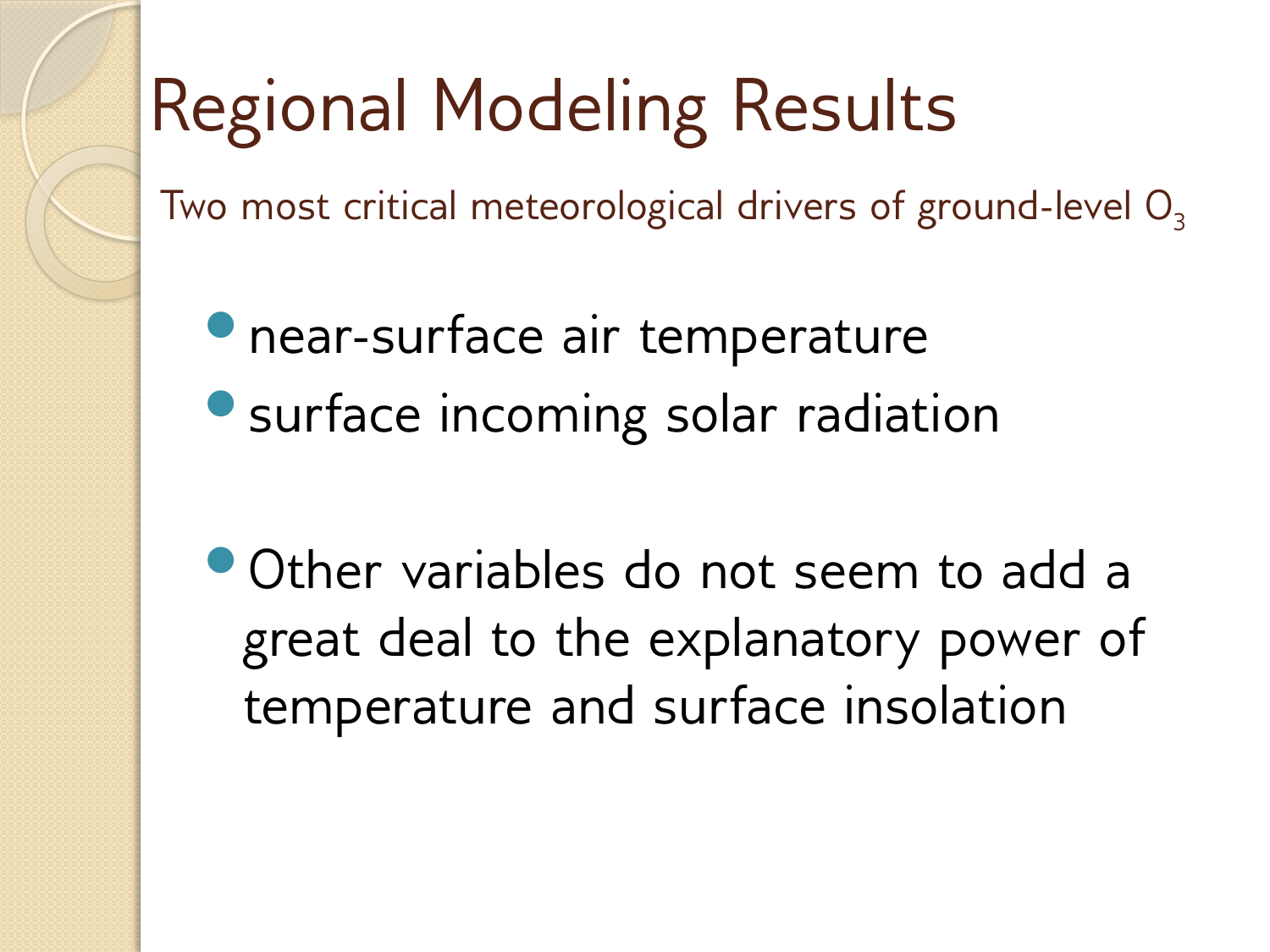

Regional Modeling Results
# Two most critical meteorological drivers of ground-level O3
near-surface air temperature
surface incoming solar radiation

Other variables do not seem to add a great deal to the explanatory power of temperature and surface insolation